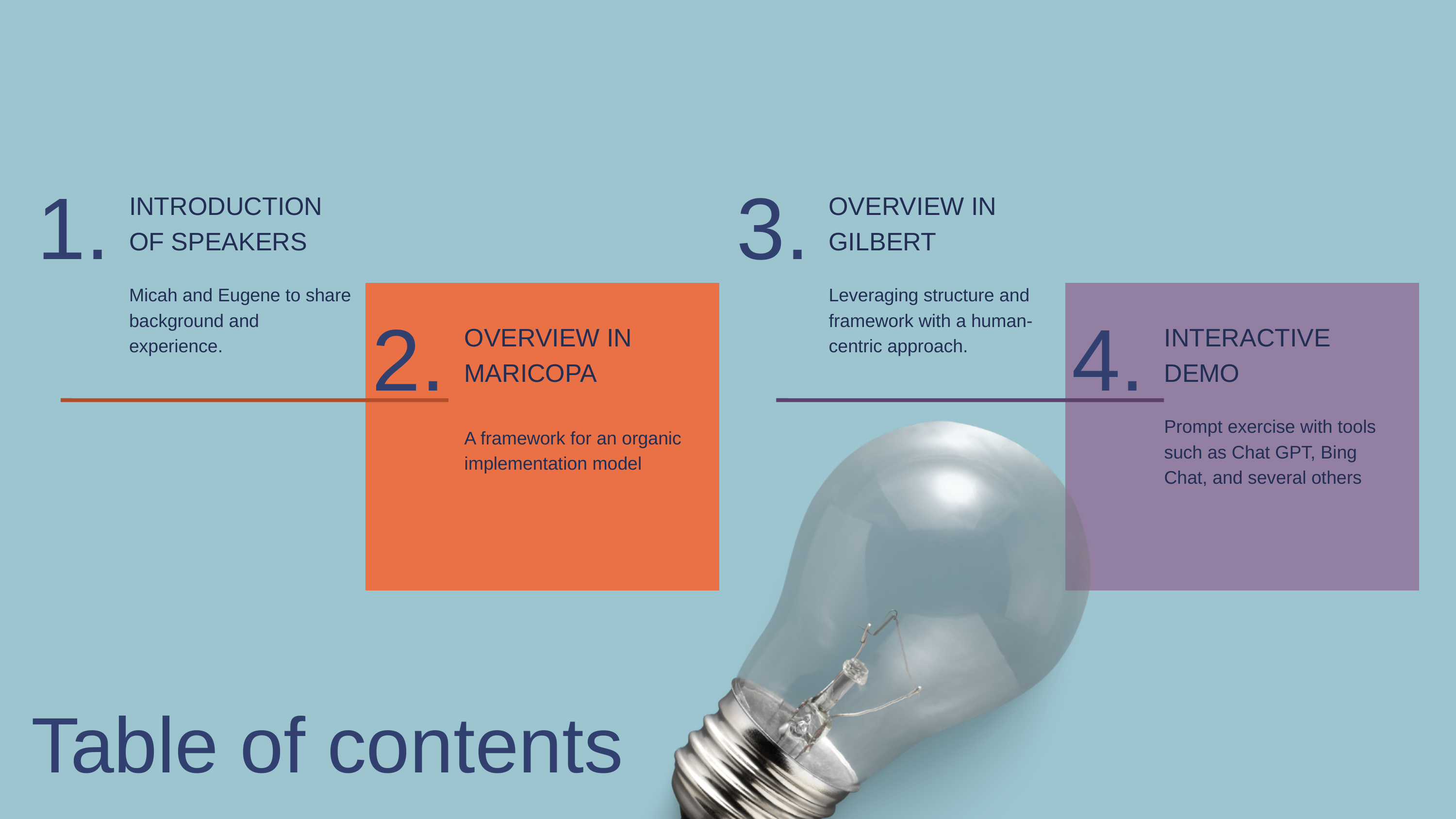

1.
3.
INTRODUCTION OF SPEAKERS
OVERVIEW IN GILBERT
Micah and Eugene to share background and experience.
Leveraging structure and framework with a human-centric approach.

2.
4.
OVERVIEW IN MARICOPA
INTERACTIVE DEMO

Prompt exercise with tools such as Chat GPT, Bing Chat, and several others

A framework for an organic implementation model
Table of contents